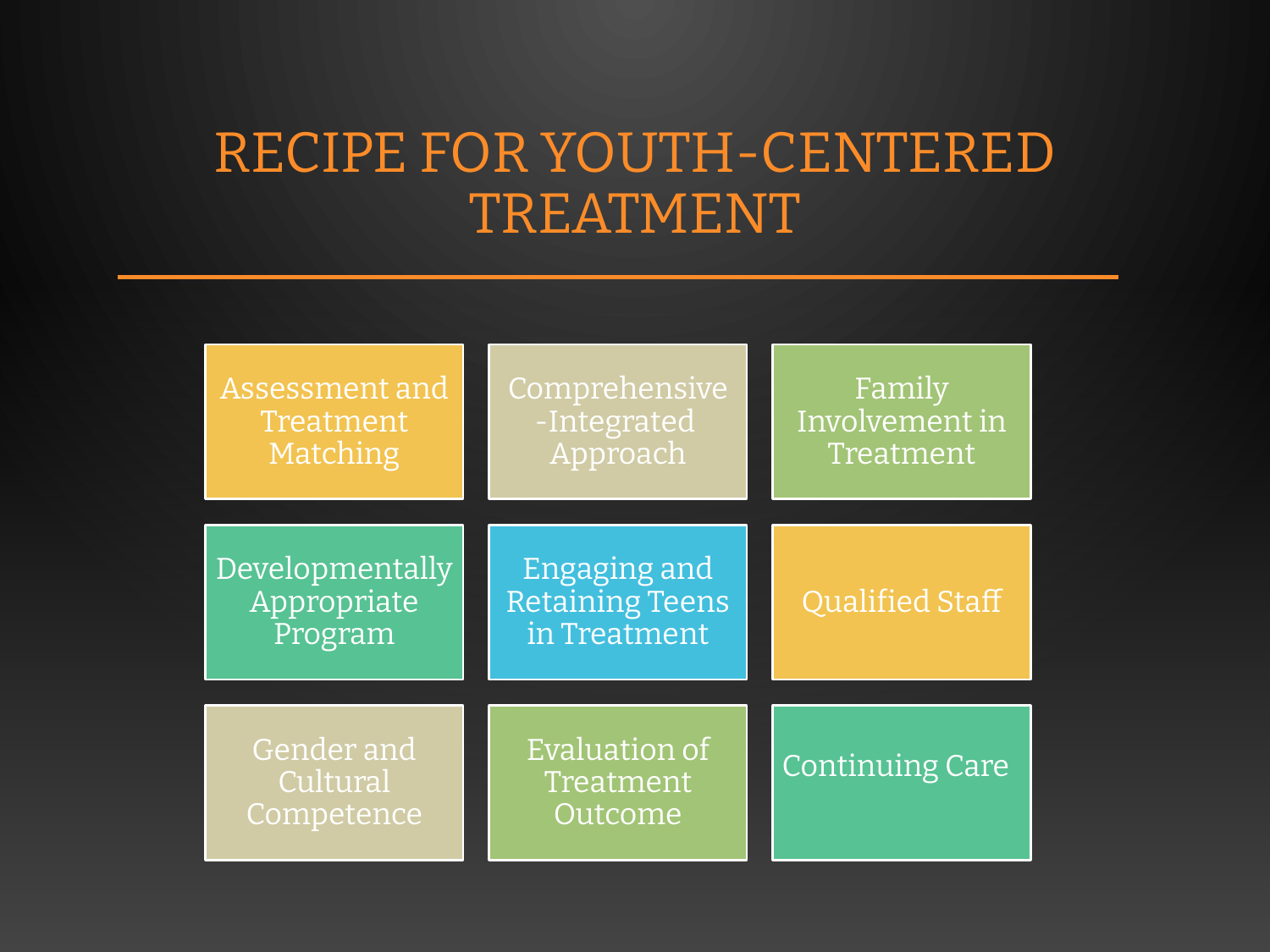

# Recipe for Youth-centered treatment

Assessment and Treatment Matching
Comprehensive -Integrated  Approach
Family Involvement in Treatment
Developmentally Appropriate Program
Engaging and Retaining Teens in Treatment
Qualified Staff
Gender and Cultural Competence
Evaluation of Treatment Outcome
Continuing Care